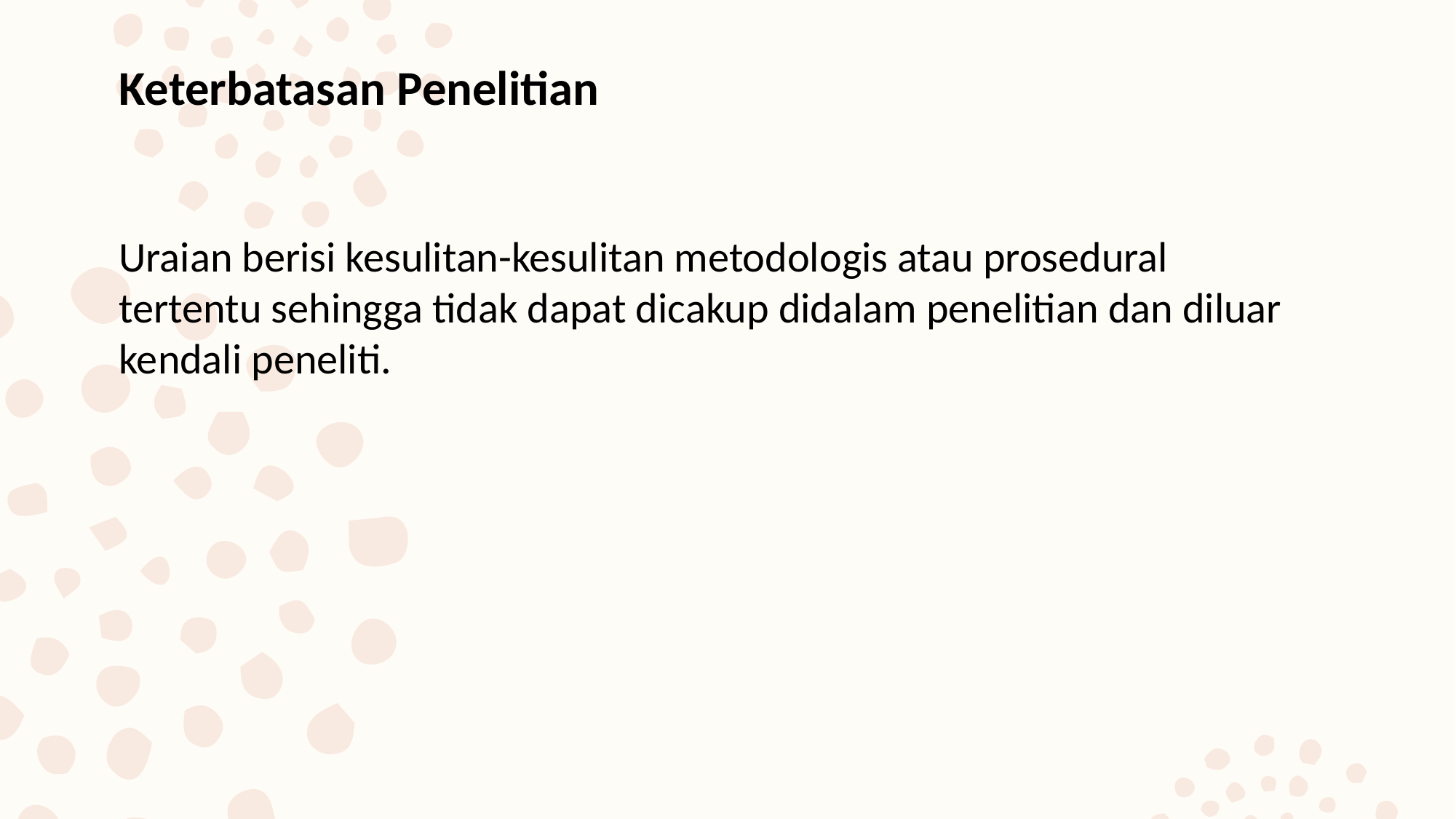

Keterbatasan Penelitian
Uraian berisi kesulitan-kesulitan metodologis atau prosedural tertentu sehingga tidak dapat dicakup didalam penelitian dan diluar kendali peneliti.